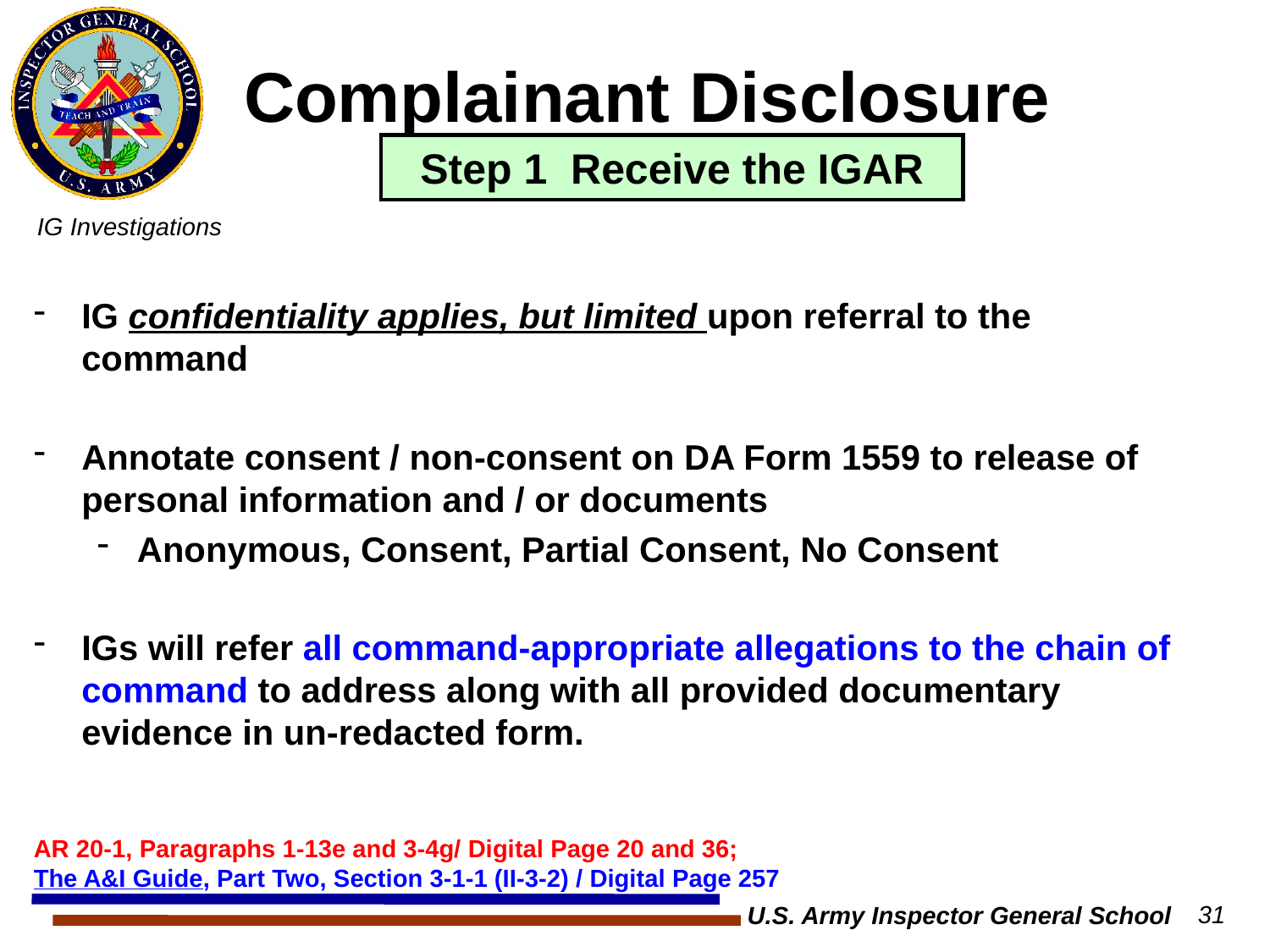

Complainant Disclosure
Step 1  Receive the IGAR
IG confidentiality applies, but limited upon referral to the command

Annotate consent / non-consent on DA Form 1559 to release of personal information and / or documents
Anonymous, Consent, Partial Consent, No Consent

IGs will refer all command-appropriate allegations to the chain of command to address along with all provided documentary evidence in un-redacted form.
AR 20-1, Paragraphs 1-13e and 3-4g/ Digital Page 20 and 36;
The A&I Guide, Part Two, Section 3-1-1 (II-3-2) / Digital Page 257
U.S. Army Inspector General School